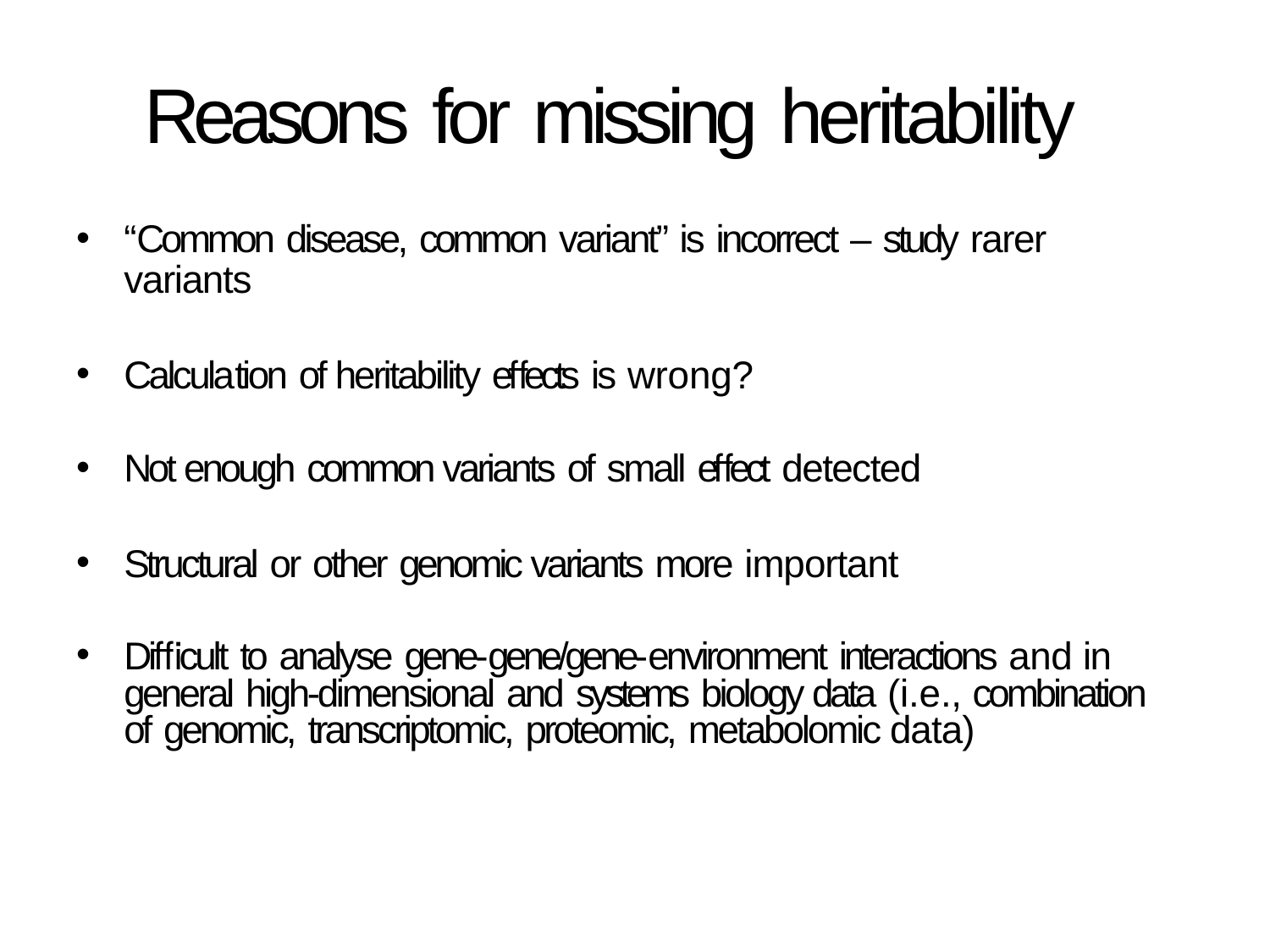

# Reasons for missing heritability
“Common disease, common variant” is incorrect – study rarer variants
Calculation of heritability eﬀects is wrong?
Not enough common variants of small eﬀect detected
Structural or other genomic variants more important

Diﬃcult to analyse gene-gene/gene-environment interactions and in general high-dimensional and systems biology data (i.e., combination of genomic, transcriptomic, proteomic, metabolomic data)